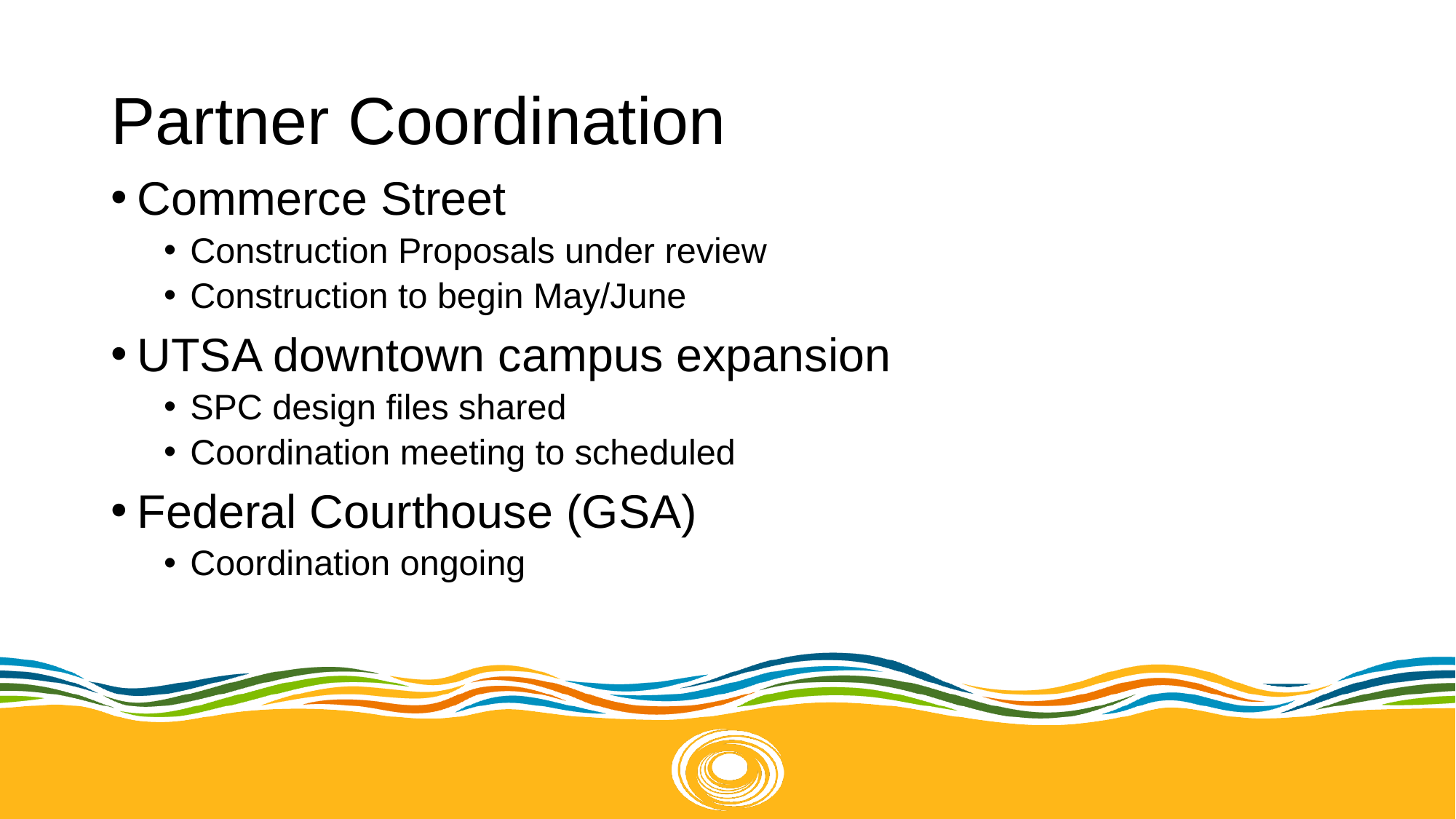

# Partner Coordination
Commerce Street
Construction Proposals under review
Construction to begin May/June
UTSA downtown campus expansion
SPC design files shared
Coordination meeting to scheduled
Federal Courthouse (GSA)
Coordination ongoing

15